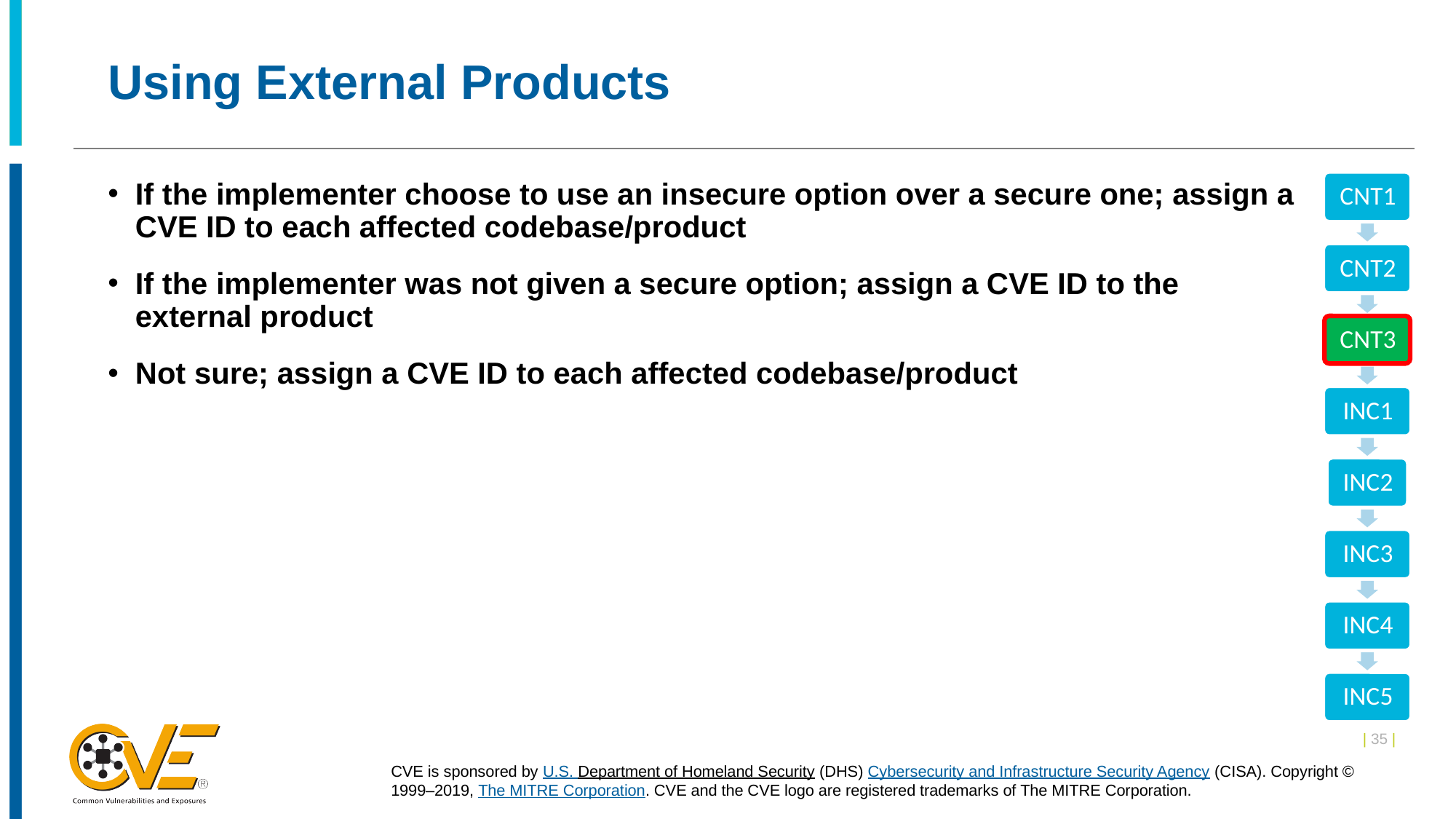

# Using External Products
If the implementer choose to use an insecure option over a secure one; assign a CVE ID to each affected codebase/product
If the implementer was not given a secure option; assign a CVE ID to the external product
Not sure; assign a CVE ID to each affected codebase/product

CNT1

CNT2

CNT3

INC1

INC2

INC3

INC4

INC5
| 35 |